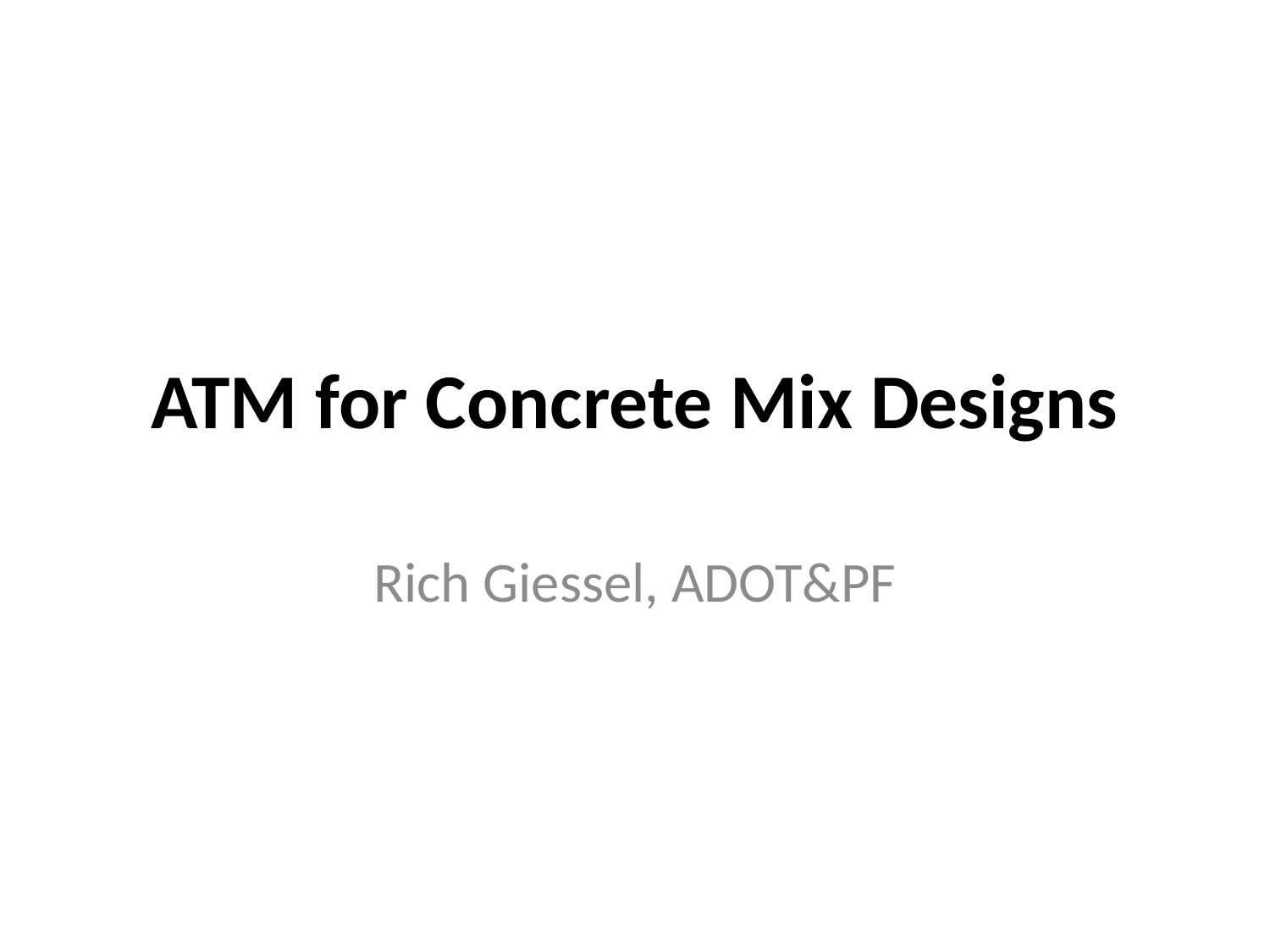

# ATM for Concrete Mix Designs
Rich Giessel, ADOT&PF